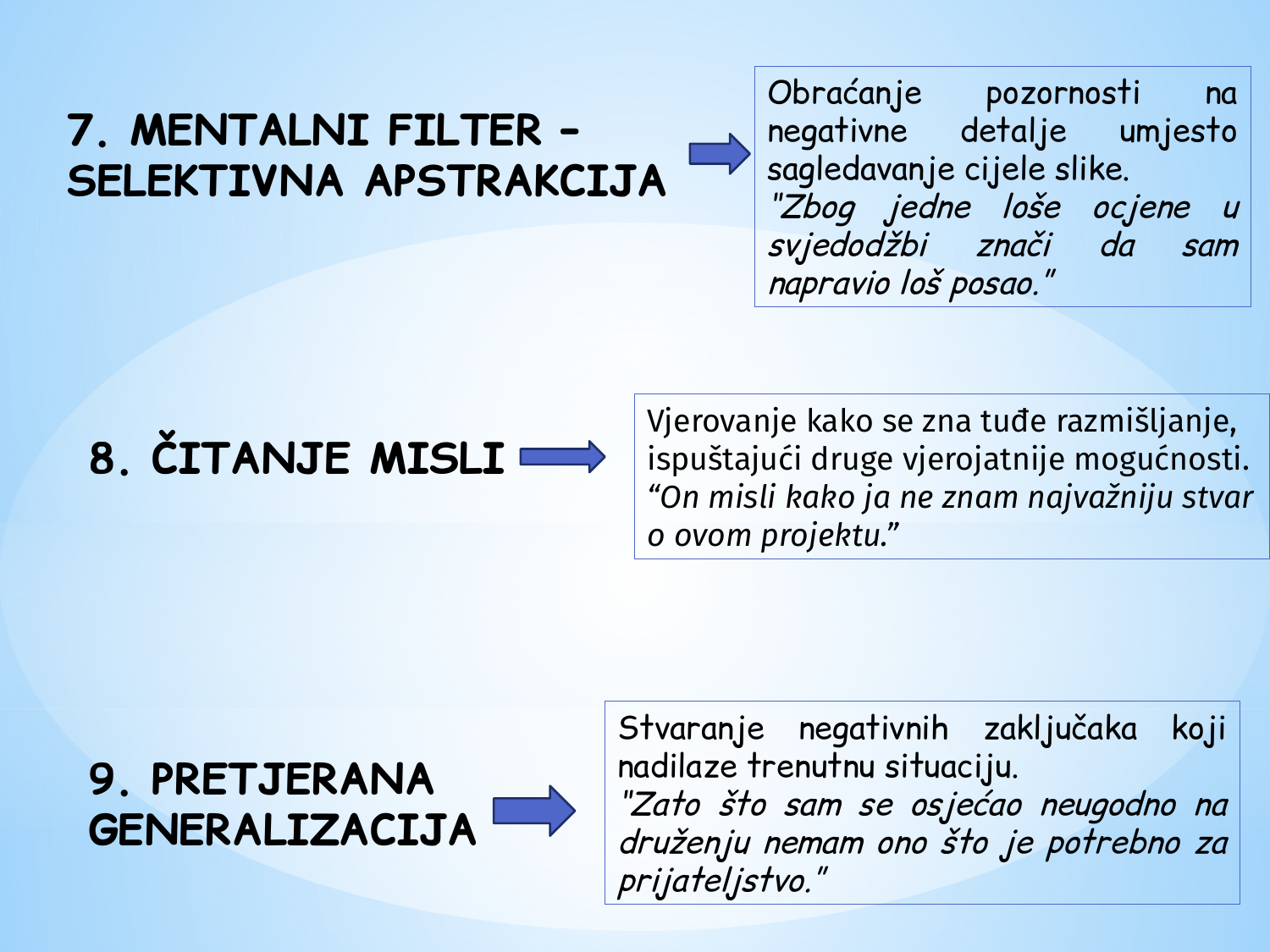

Obraćanje pozornosti na negativne detalje umjesto sagledavanje cijele slike.
“Zbog jedne loše ocjene u svjedodžbi znači da sam napravio loš posao.”
7. MENTALNI FILTER – SELEKTIVNA APSTRAKCIJA

Vjerovanje kako se zna tuđe razmišljanje, ispuštajući druge vjerojatnije mogućnosti.
“On misli kako ja ne znam najvažniju stvar o ovom projektu.”
8. ČITANJE MISLI

Stvaranje negativnih zaključaka koji nadilaze trenutnu situaciju.
“Zato što sam se osjećao neugodno na druženju nemam ono što je potrebno za prijateljstvo.”
9. PRETJERANA
GENERALIZACIJA